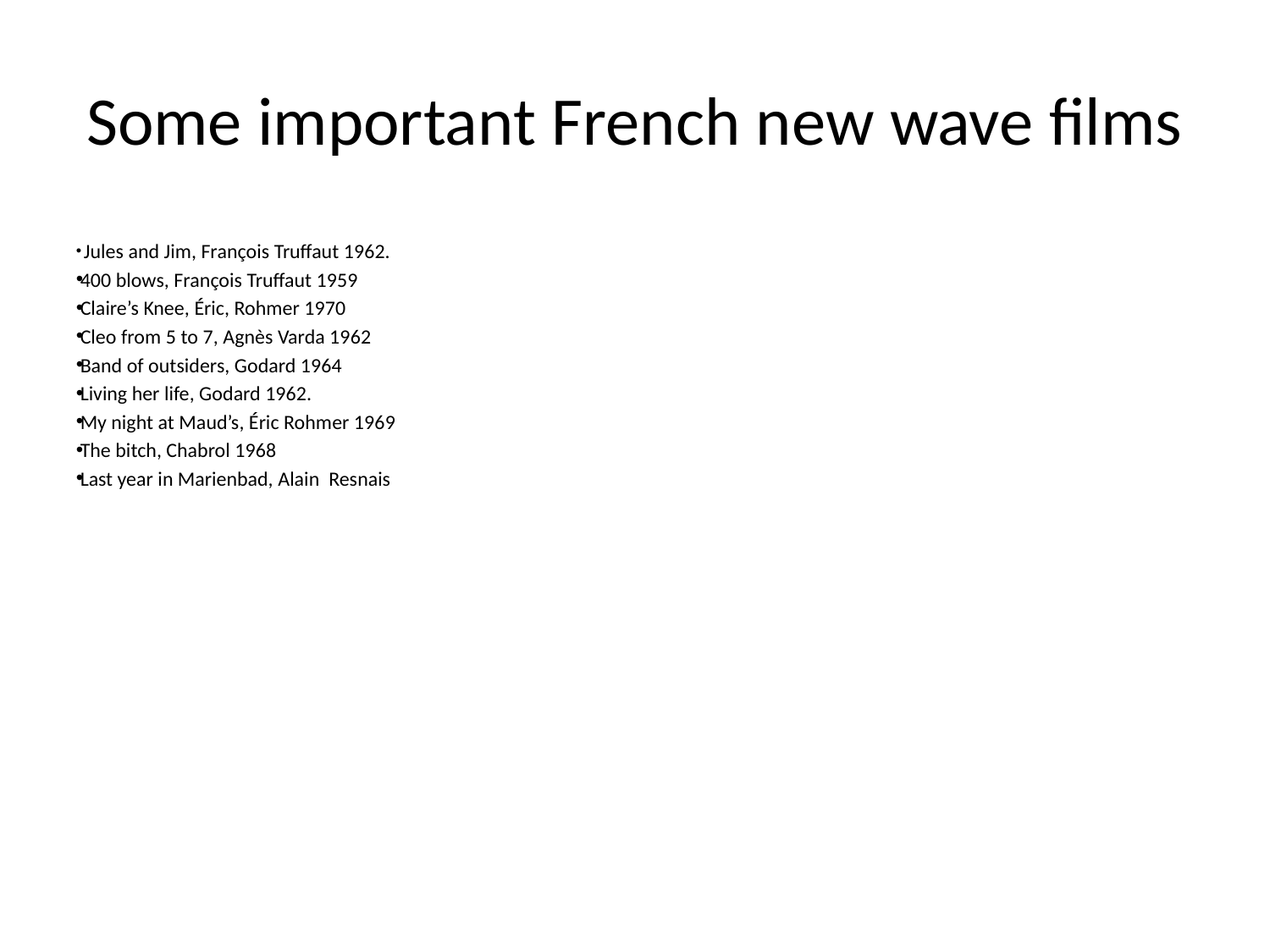

Some important French new wave films

 Jules and Jim, François Truffaut 1962.
400 blows, François Truffaut 1959
Claire’s Knee, Éric, Rohmer 1970
Cleo from 5 to 7, Agnès Varda 1962
Band of outsiders, Godard 1964
Living her life, Godard 1962.
My night at Maud’s, Éric Rohmer 1969
The bitch, Chabrol 1968
Last year in Marienbad, Alain  Resnais